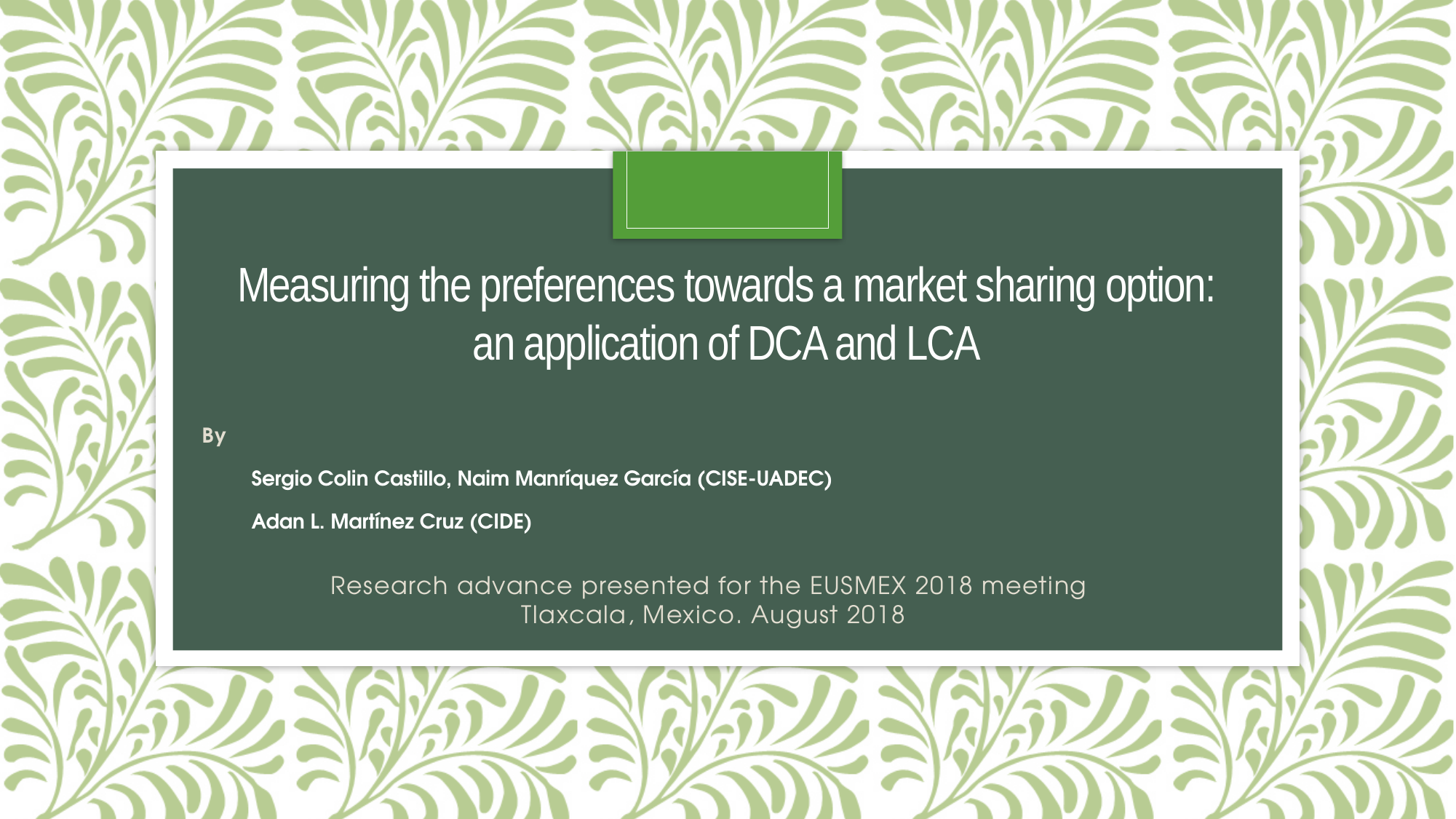

# Measuring the preferences towards a market sharing option: an application of DCA and LCA
By
Sergio Colin Castillo, Naim Manríquez García (CISE-UADEC)
Adan L. Martínez Cruz (CIDE)
Research advance presented for the EUSMEX 2018 meeting
Tlaxcala, Mexico. August 2018